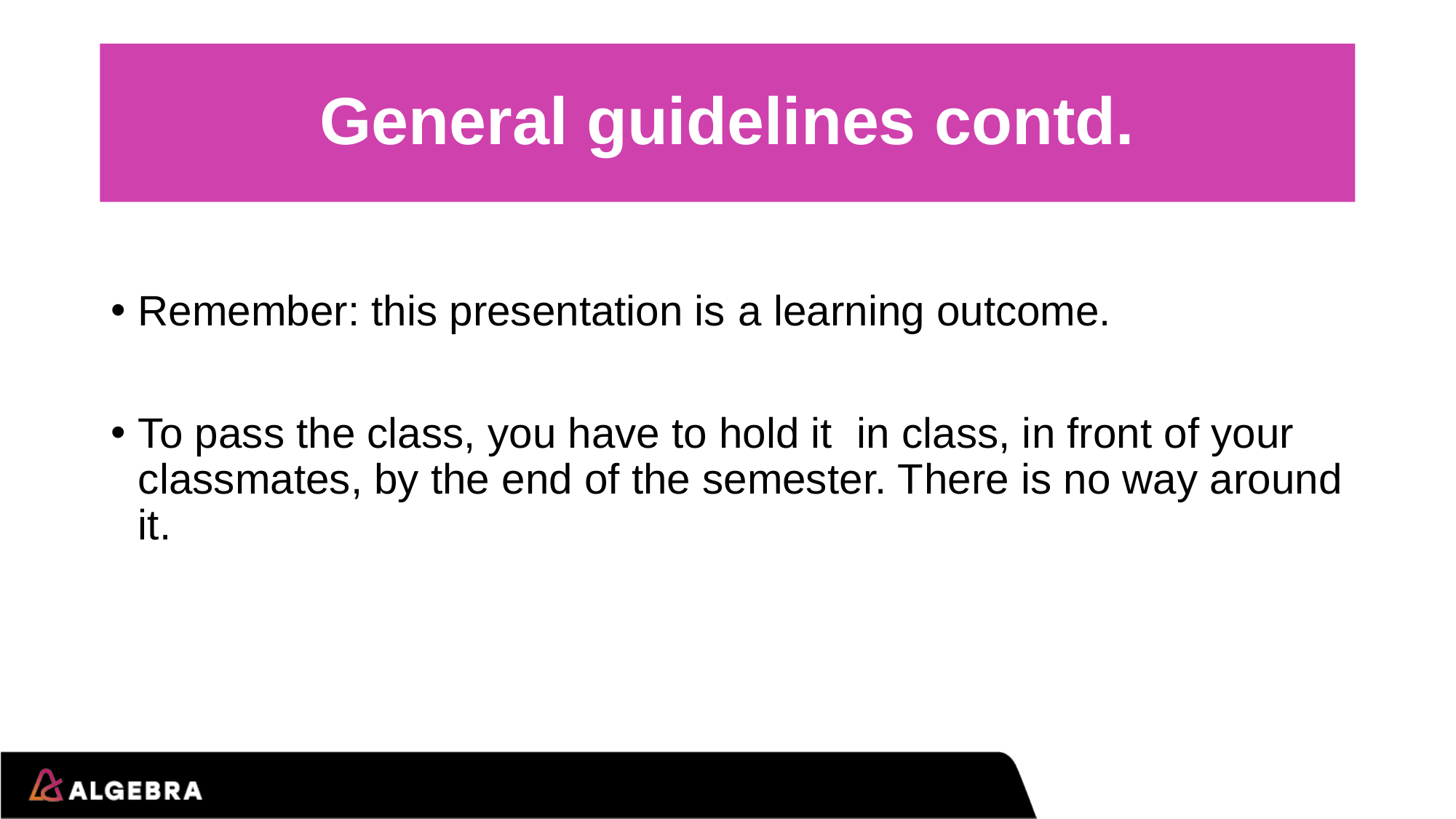

# General guidelines contd.

Remember: this presentation is a learning outcome.

To pass the class, you have to hold it  in class, in front of your classmates, by the end of the semester. There is no way around it.